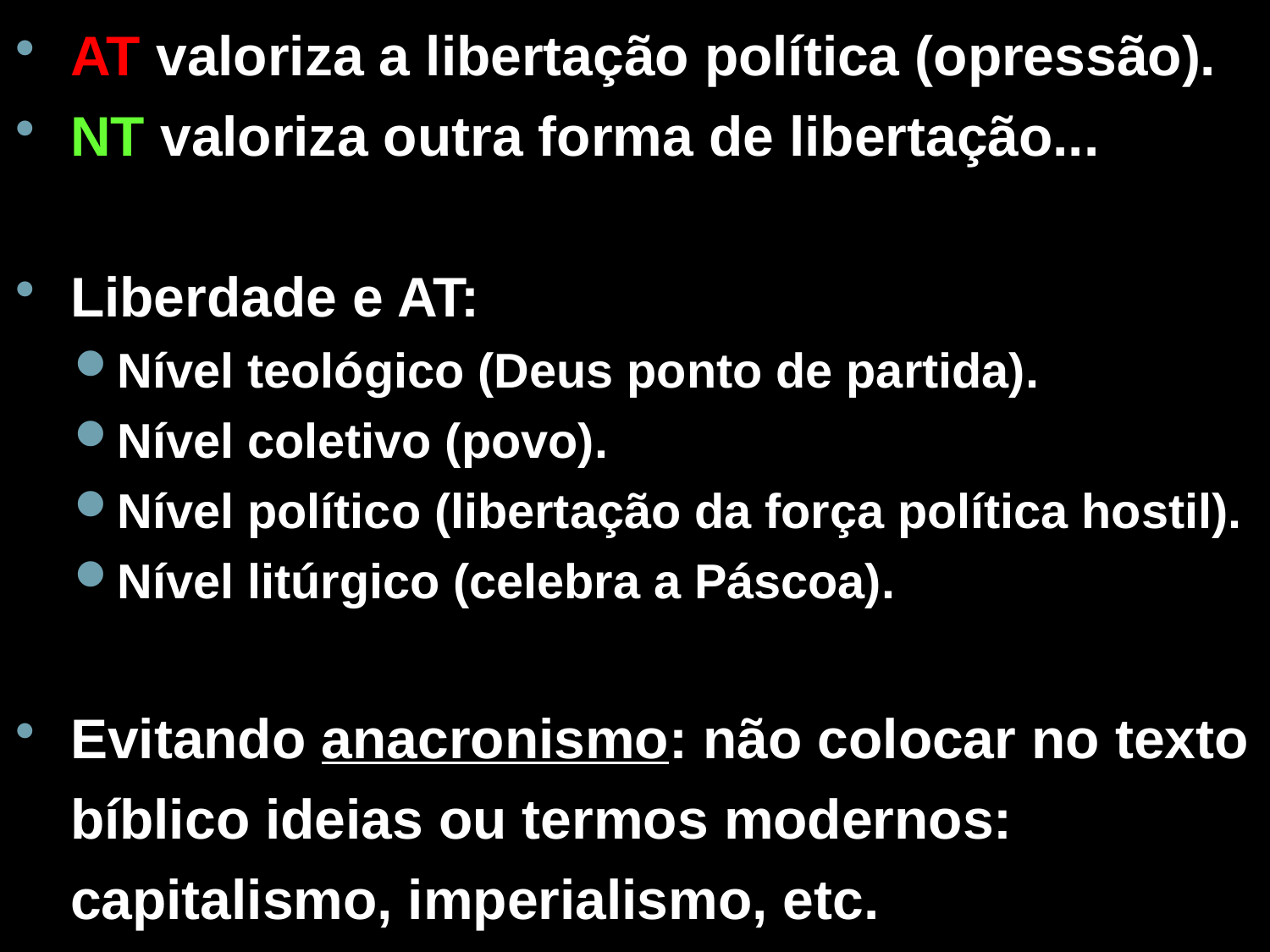

AT valoriza a libertação política (opressão).
NT valoriza outra forma de libertação...

Liberdade e AT:
Nível teológico (Deus ponto de partida).
Nível coletivo (povo).
Nível político (libertação da força política hostil).
Nível litúrgico (celebra a Páscoa).

Evitando anacronismo: não colocar no texto bíblico ideias ou termos modernos: capitalismo, imperialismo, etc.